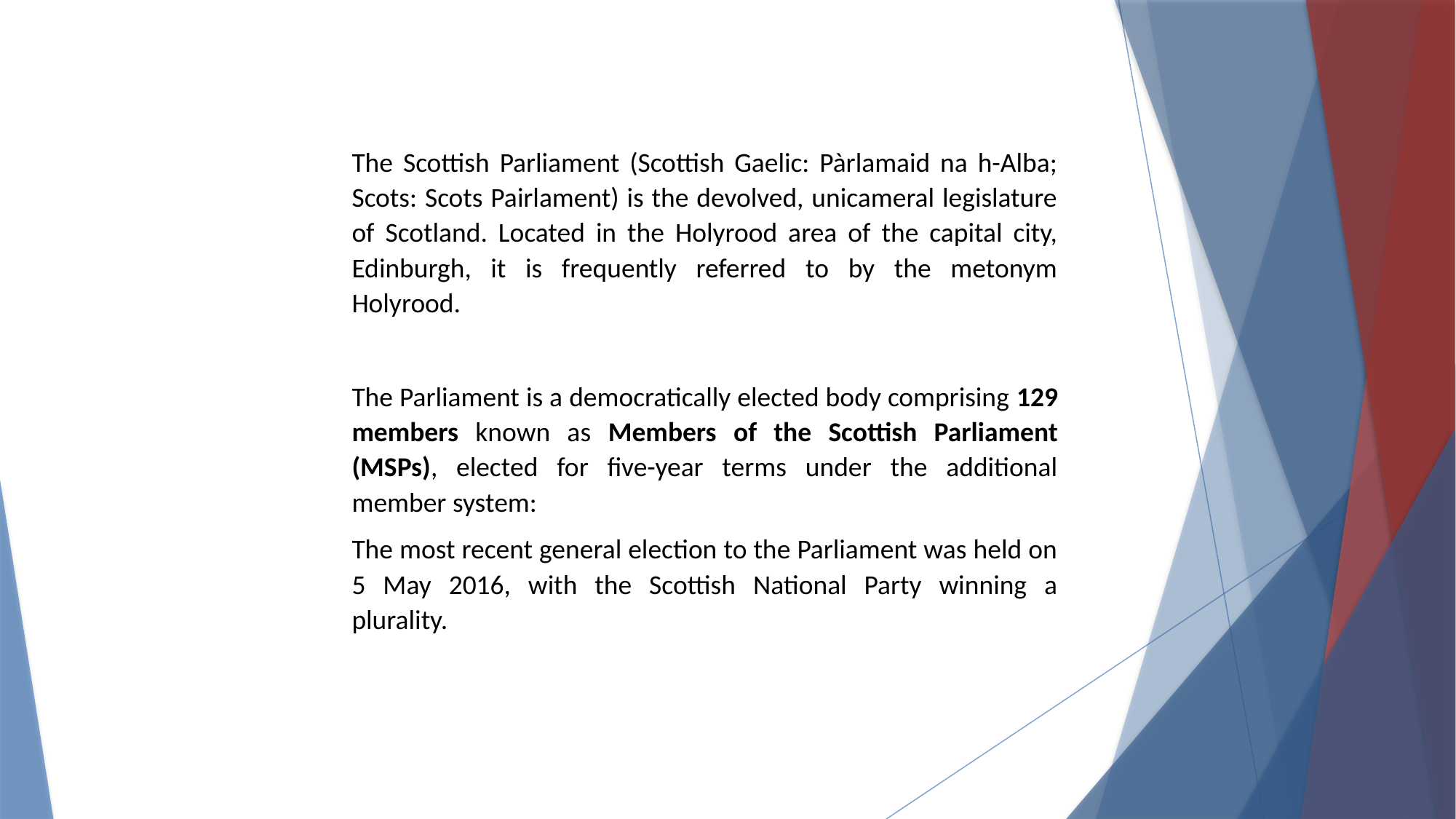

The Scottish Parliament (Scottish Gaelic: Pàrlamaid na h-Alba; Scots: Scots Pairlament) is the devolved, unicameral legislature of Scotland. Located in the Holyrood area of the capital city, Edinburgh, it is frequently referred to by the metonym Holyrood.

The Parliament is a democratically elected body comprising 129 members known as Members of the Scottish Parliament (MSPs), elected for five-year terms under the additional member system:
The most recent general election to the Parliament was held on 5 May 2016, with the Scottish National Party winning a plurality.